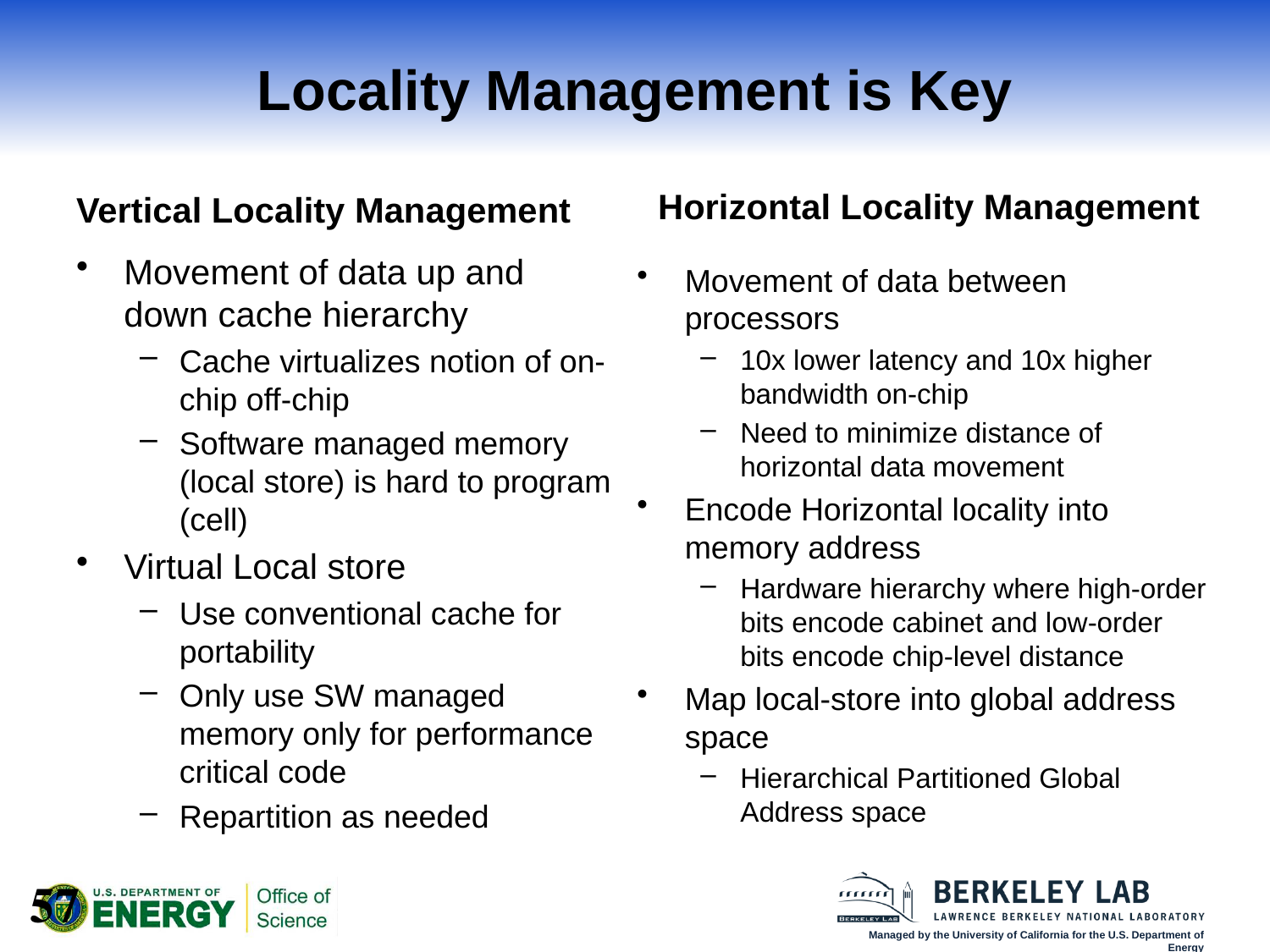

# Locality Management is Key
Horizontal Locality Management
Vertical Locality Management
Movement of data up and down cache hierarchy
Cache virtualizes notion of on-chip off-chip
Software managed memory (local store) is hard to program (cell)
Virtual Local store
Use conventional cache for portability
Only use SW managed memory only for performance critical code
Repartition as needed
Movement of data between processors
10x lower latency and 10x higher bandwidth on-chip
Need to minimize distance of horizontal data movement
Encode Horizontal locality into memory address
Hardware hierarchy where high-order bits encode cabinet and low-order bits encode chip-level distance
Map local-store into global address space
Hierarchical Partitioned Global Address space

57